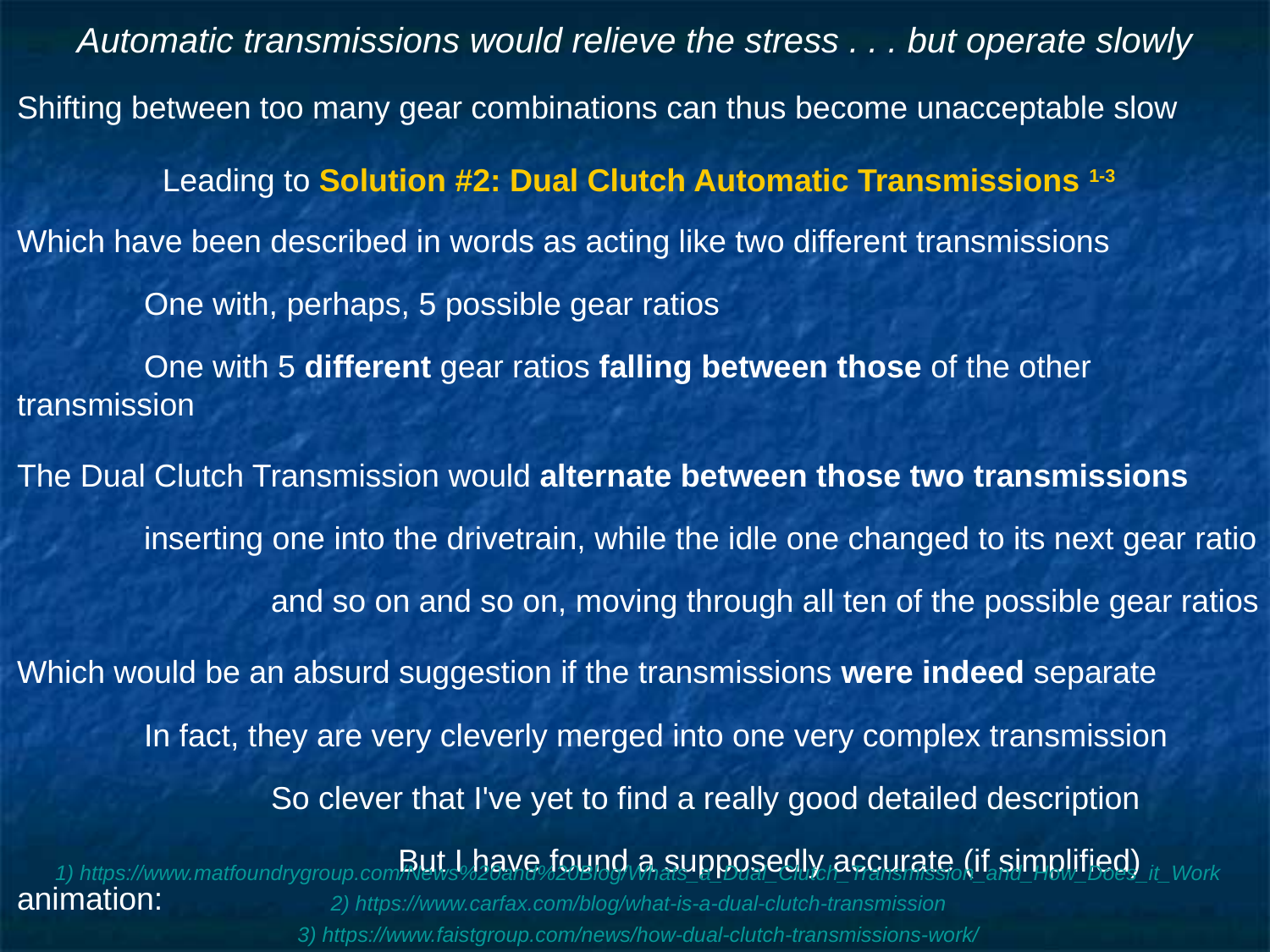

# Automatic transmissions would relieve the stress . . . but operate slowly
Shifting between too many gear combinations can thus become unacceptable slow

Leading to Solution #2: Dual Clutch Automatic Transmissions 1-3

Which have been described in words as acting like two different transmissions

	One with, perhaps, 5 possible gear ratios

	One with 5 different gear ratios falling between those of the other transmission

The Dual Clutch Transmission would alternate between those two transmissions

 	inserting one into the drivetrain, while the idle one changed to its next gear ratio

		and so on and so on, moving through all ten of the possible gear ratios

Which would be an absurd suggestion if the transmissions were indeed separate

	In fact, they are very cleverly merged into one very complex transmission

		So clever that I've yet to find a really good detailed description

			But I have found a supposedly accurate (if simplified) animation:
1) https://www.matfoundrygroup.com/News%20and%20Blog/Whats_a_Dual_Clutch_Transmission_and_How_Does_it_Work
2) https://www.carfax.com/blog/what-is-a-dual-clutch-transmission
3) https://www.faistgroup.com/news/how-dual-clutch-transmissions-work/